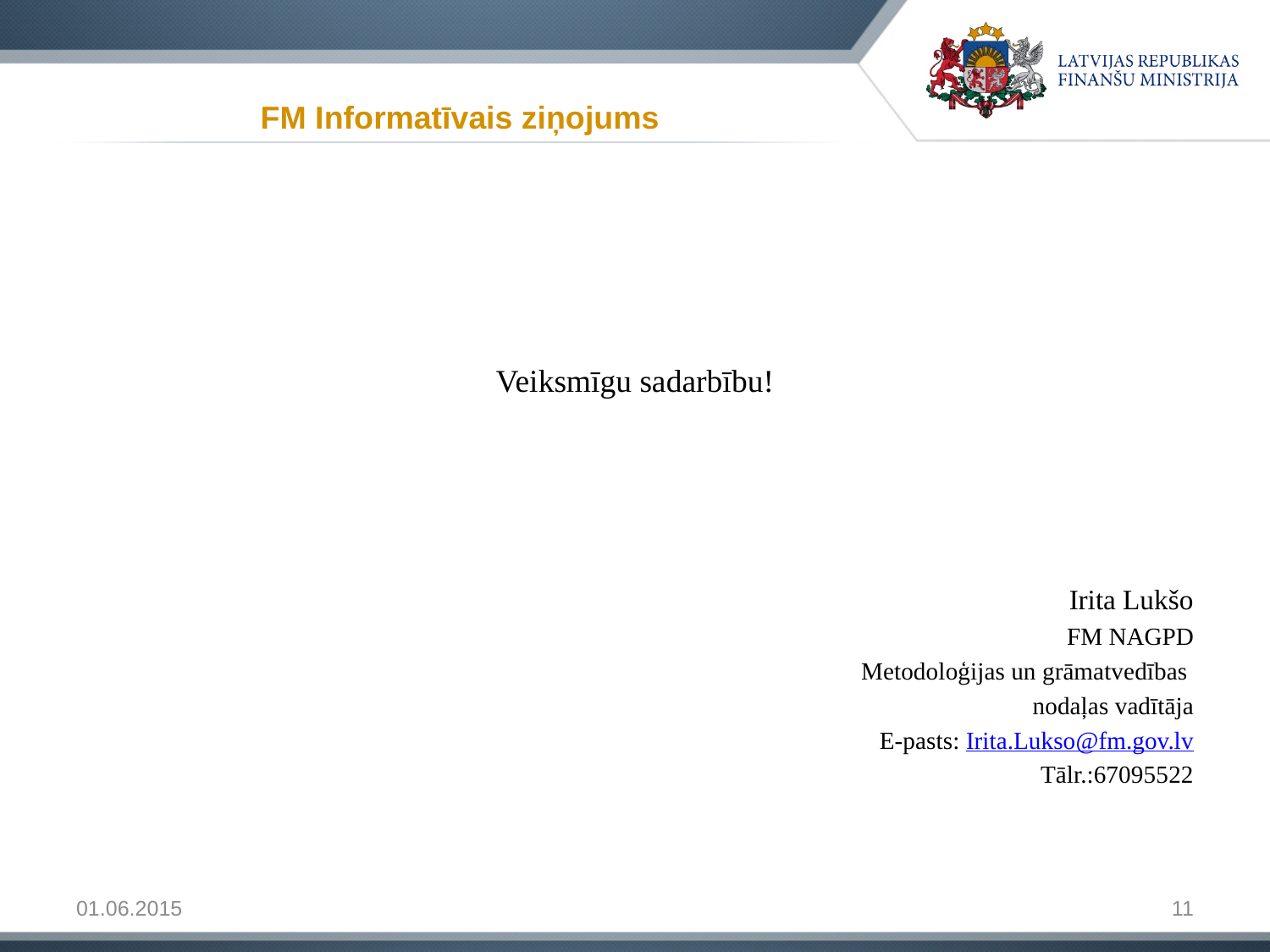

# FM Informatīvais ziņojums

Veiksmīgu sadarbību!

Irita Lukšo
FM NAGPD
Metodoloģijas un grāmatvedības
nodaļas vadītāja
E-pasts: Irita.Lukso@fm.gov.lv
Tālr.:67095522
01.06.2015
11